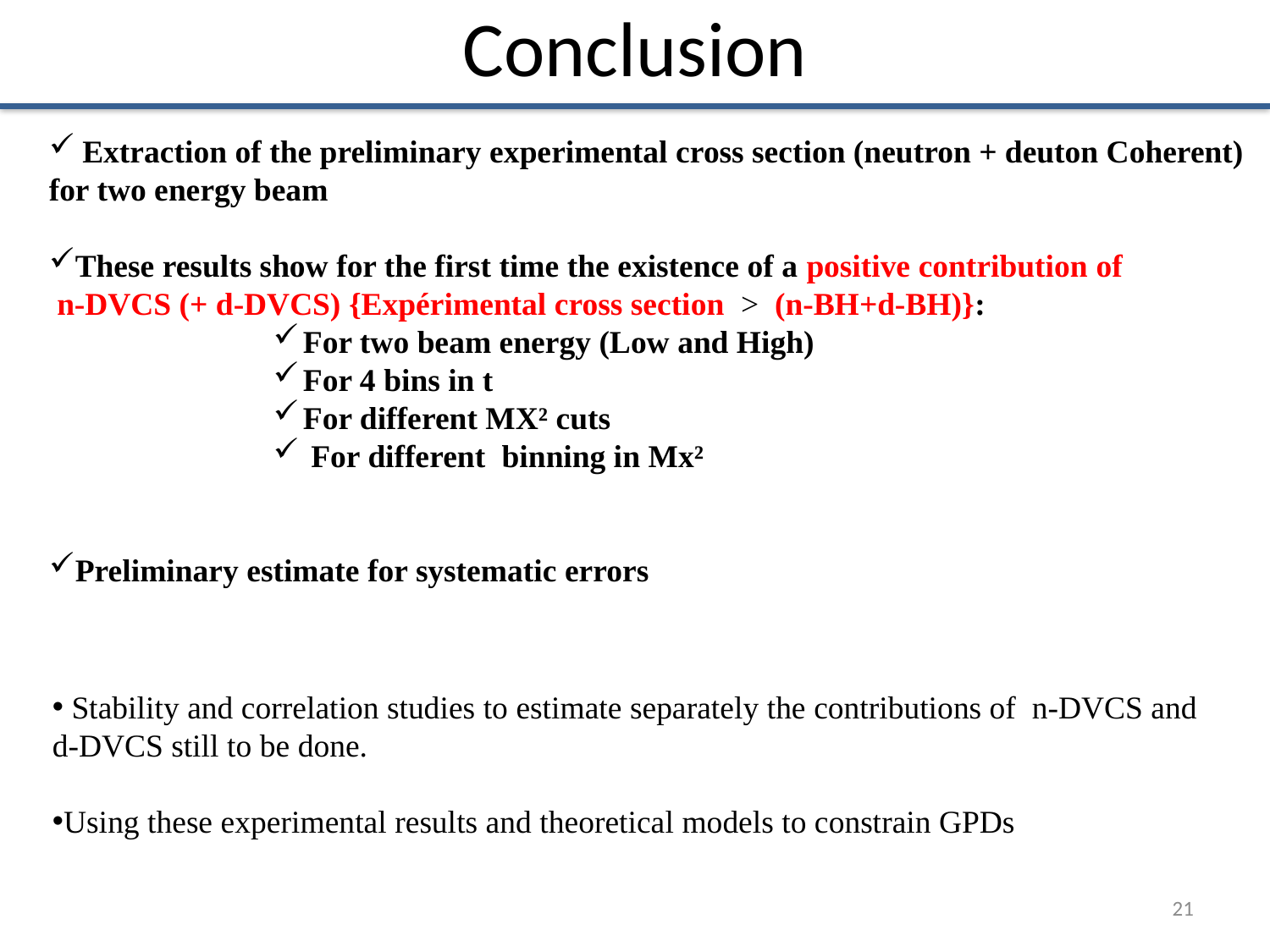

# Conclusion

 Extraction of the preliminary experimental cross section (neutron + deuton Coherent)
for two energy beam

These results show for the first time the existence of a positive contribution of
 n-DVCS (+ d-DVCS) {Expérimental cross section  >  (n-BH+d-BH)}:
For two beam energy (Low and High)
For 4 bins in t
For different MX² cuts
 For different  binning in Mx²

Preliminary estimate for systematic errors
 Stability and correlation studies to estimate separately the contributions of  n-DVCS and     d-DVCS still to be done.

Using these experimental results and theoretical models to constrain GPDs

21